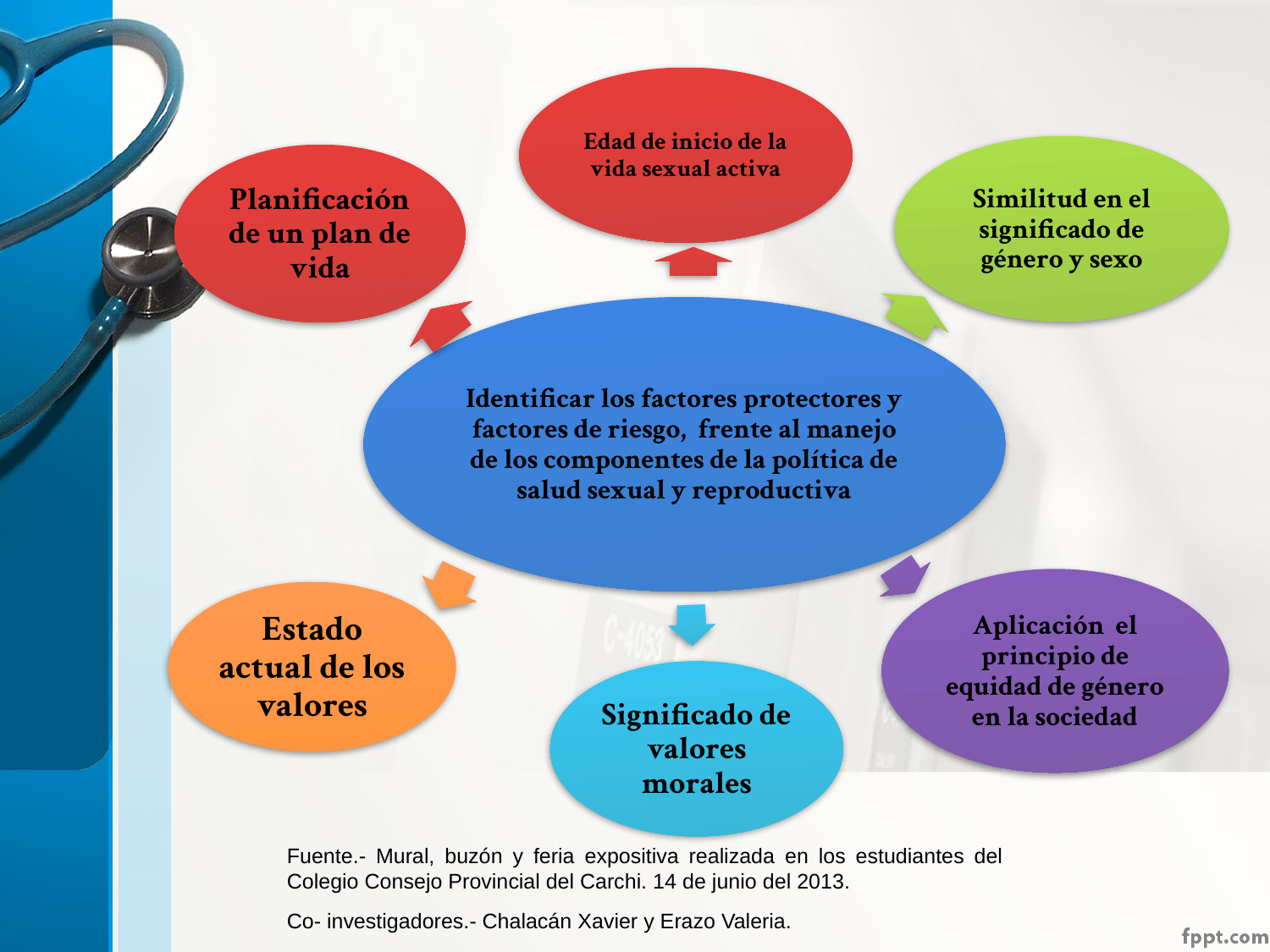

Identificar los factores protectores y factores de riesgo,  frente al manejo de los componentes de la política de salud sexual y reproductiva

Edad de inicio de la vida sexual activa

Similitud en el significado de género y sexo

Aplicación  el principio de equidad de género en la sociedad

Significado de valores morales

Estado actual de los valores

Planificación de un plan de vida
Fuente.- Mural, buzón y feria expositiva realizada en los estudiantes del Colegio Consejo Provincial del Carchi. 14 de junio del 2013.
Co- investigadores.- Chalacán Xavier y Erazo Valeria.